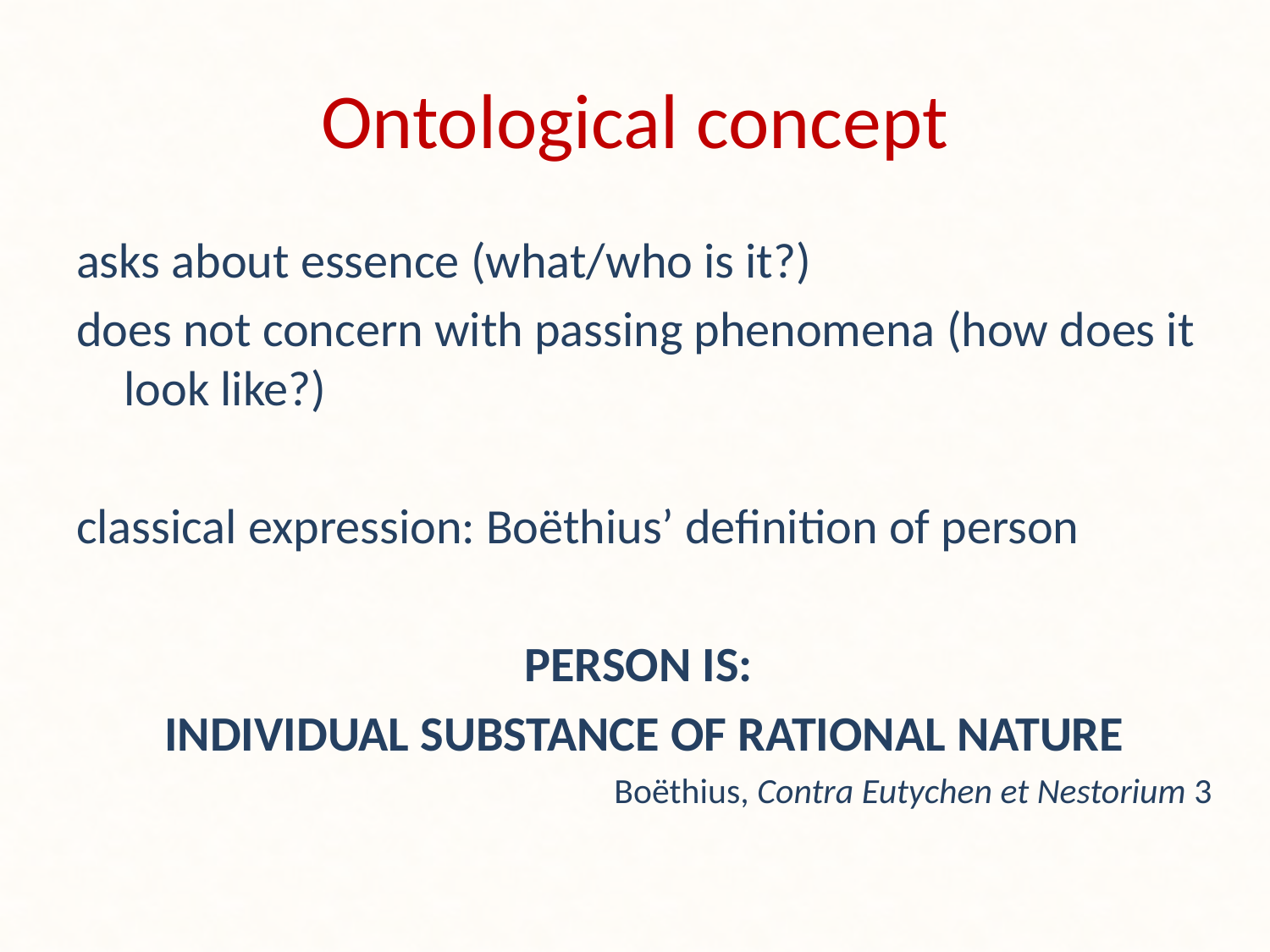

# Ontological concept
asks about essence (what/who is it?)
does not concern with passing phenomena (how does it look like?)

classical expression: Boëthius’ definition of person

PERSON IS:
individuAl substance OF RATIONAL NATURE
Boëthius, Contra Eutychen et Nestorium 3